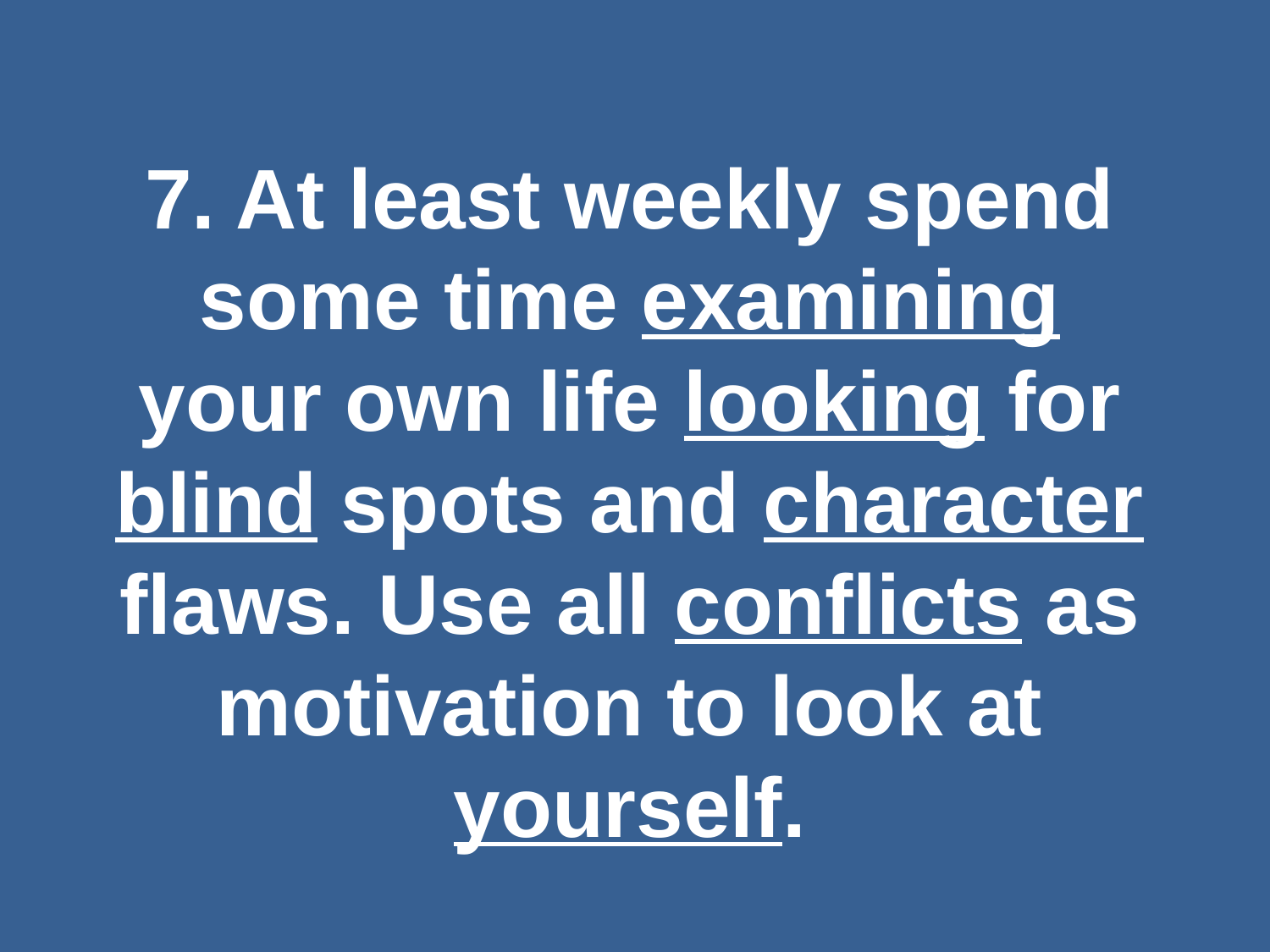

#
7. At least weekly spend some time examining your own life looking for blind spots and character flaws. Use all conflicts as motivation to look at yourself.